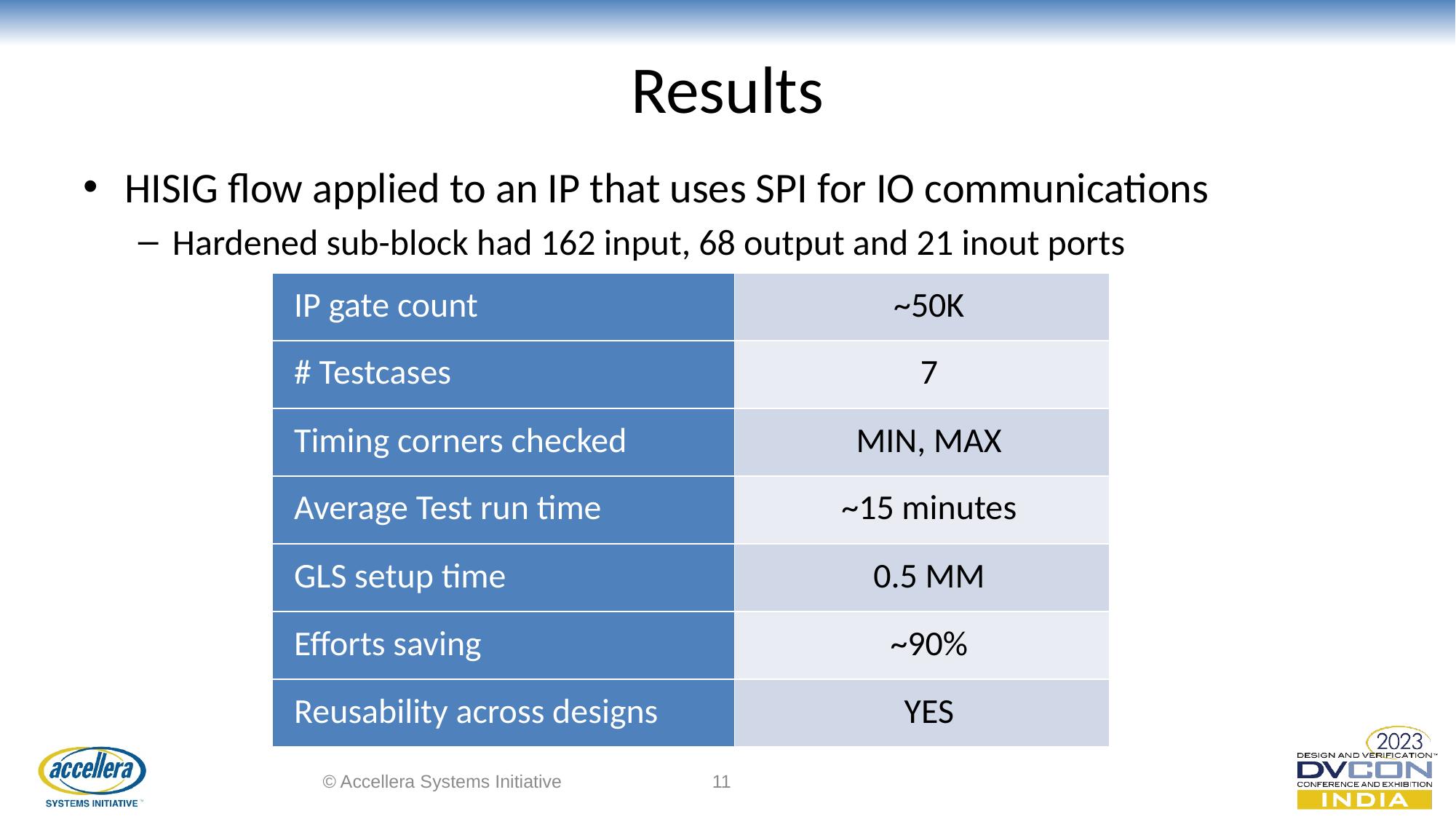

# Results
HISIG flow applied to an IP that uses SPI for IO communications
Hardened sub-block had 162 input, 68 output and 21 inout ports

| IP gate count | ~50K |
| --- | --- |
| # Testcases | 7 |
| Timing corners checked | MIN, MAX |
| Average Test run time | ~15 minutes |
| GLS setup time | 0.5 MM |
| Efforts saving | ~90% |
| Reusability across designs | YES |
© Accellera Systems Initiative
11